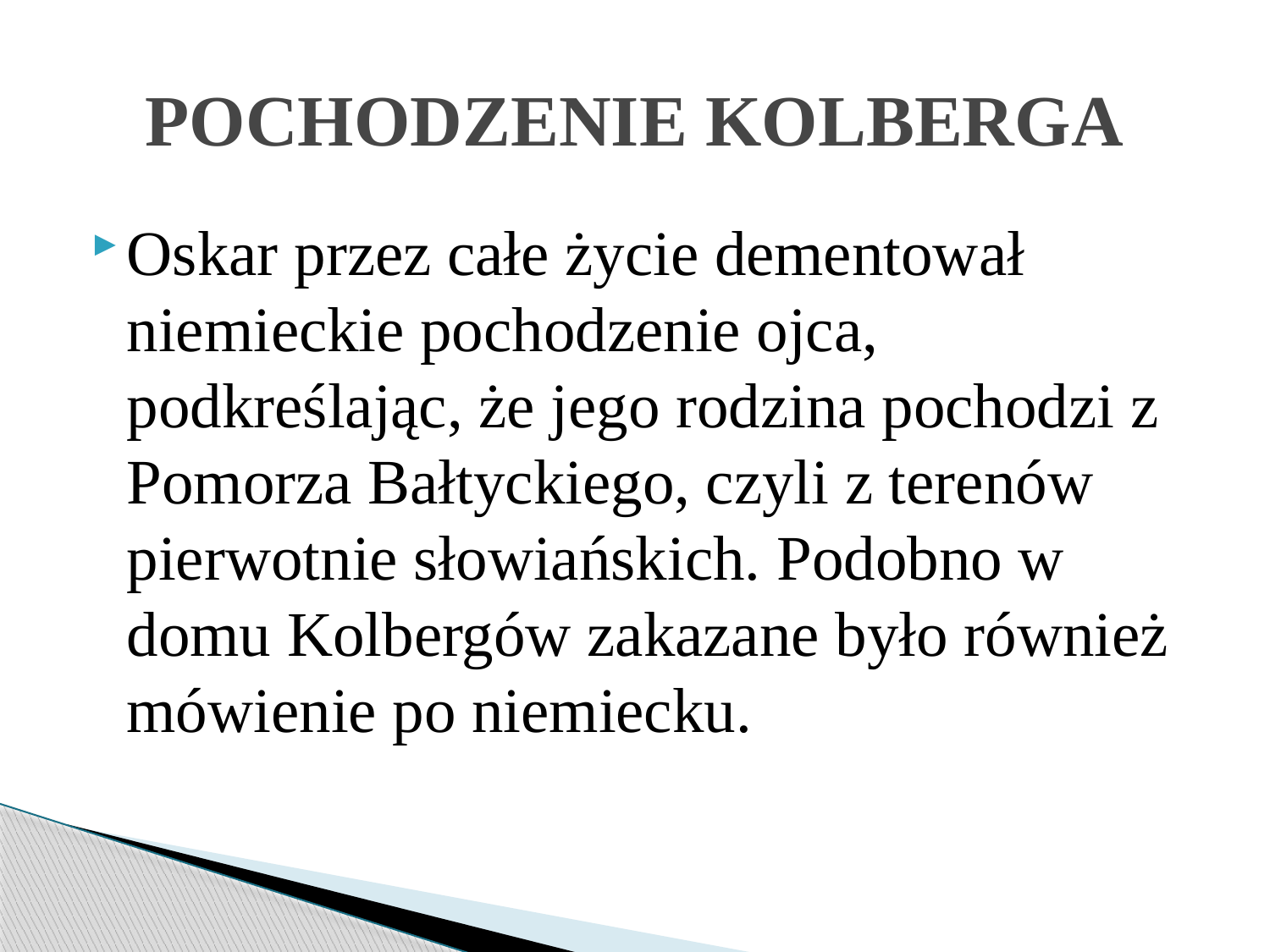

# POCHODZENIE KOLBERGA
Oskar przez całe życie dementował niemieckie pochodzenie ojca, podkreślając, że jego rodzina pochodzi z Pomorza Bałtyckiego, czyli z terenów pierwotnie słowiańskich. Podobno w domu Kolbergów zakazane było również mówienie po niemiecku.